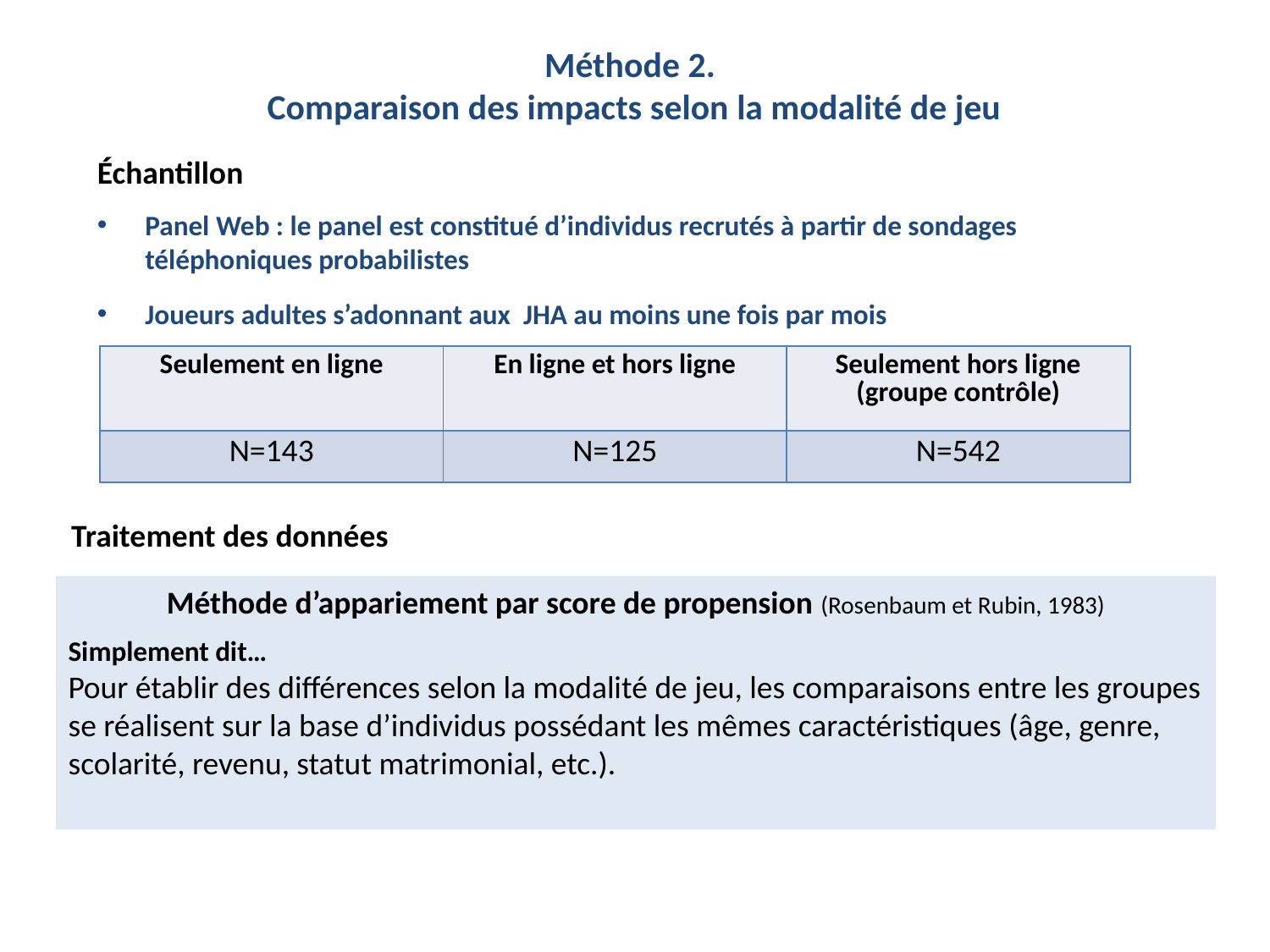

Méthode 2.
Comparaison des impacts selon la modalité de jeu
Échantillon

Panel Web : le panel est constitué d’individus recrutés à partir de sondages téléphoniques probabilistes
Joueurs adultes s’adonnant aux  JHA au moins une fois par mois

| Seulement en ligne | En ligne et hors ligne | Seulement hors ligne (groupe contrôle) |
| --- | --- | --- |
| N=143 | N=125 | N=542 |
Traitement des données
Méthode d’appariement par score de propension (Rosenbaum et Rubin, 1983)

Simplement dit…
Pour établir des différences selon la modalité de jeu, les comparaisons entre les groupes se réalisent sur la base d’individus possédant les mêmes caractéristiques (âge, genre, scolarité, revenu, statut matrimonial, etc.).